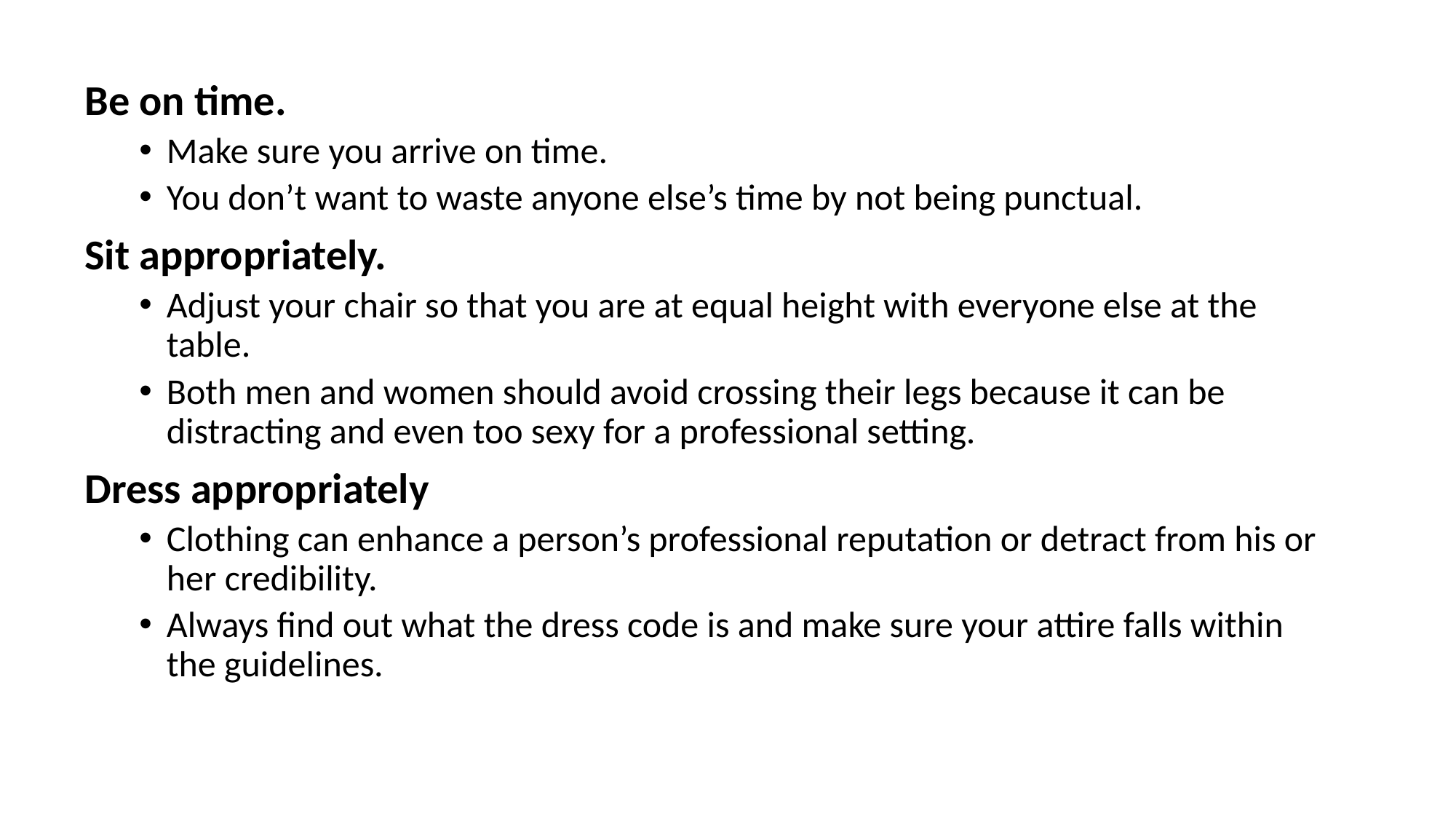

Be on time.
Make sure you arrive on time.
You don’t want to waste anyone else’s time by not being punctual.
Sit appropriately.
Adjust your chair so that you are at equal height with everyone else at the table.
Both men and women should avoid crossing their legs because it can be distracting and even too sexy for a professional setting.
Dress appropriately
Clothing can enhance a person’s professional reputation or detract from his or her credibility.
Always find out what the dress code is and make sure your attire falls within the guidelines.